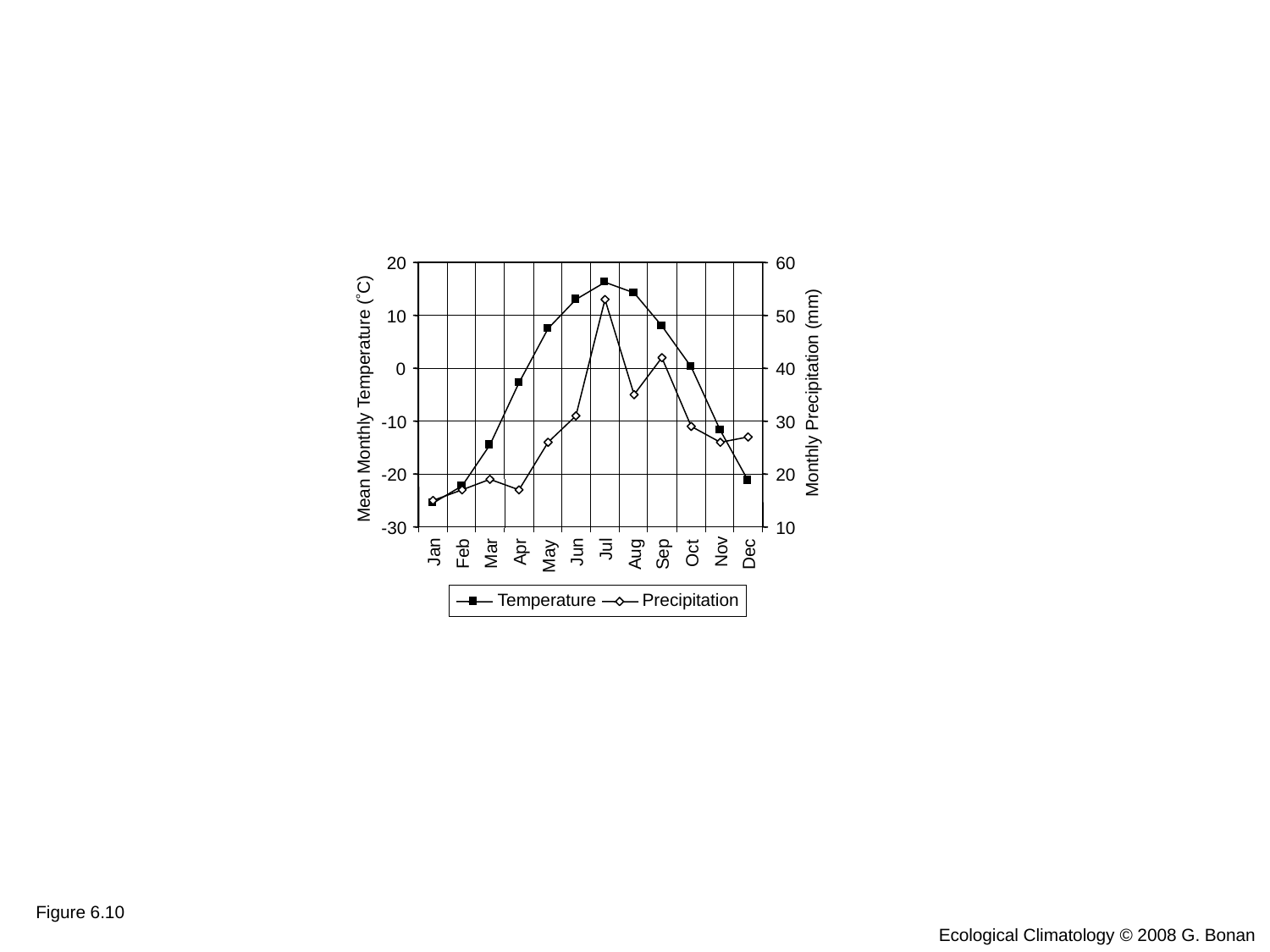

20
60

10
50

0

40

Monthly Precipitation (mm)

Mean Monthly Temperature (°C)

-10
30

-20
20

-30
10

Jul
Nov
Jan
Jun
Apr
Mar
Feb
Oct
Dec
Aug
Sep
May

Temperature
Precipitation

Figure 6.10
Ecological Climatology © 2008 G. Bonan